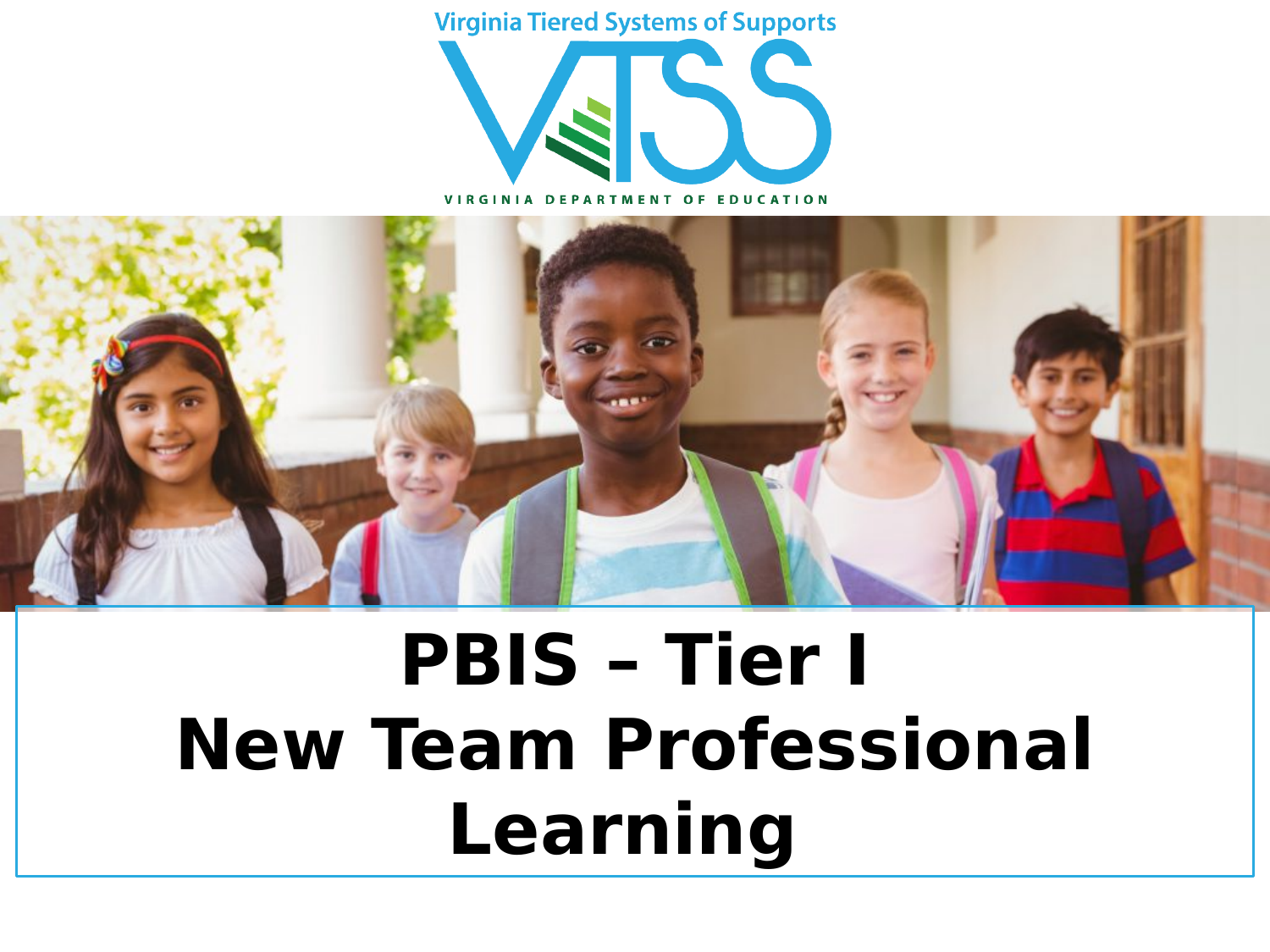

# PBIS – Tier I New Team Professional Learning